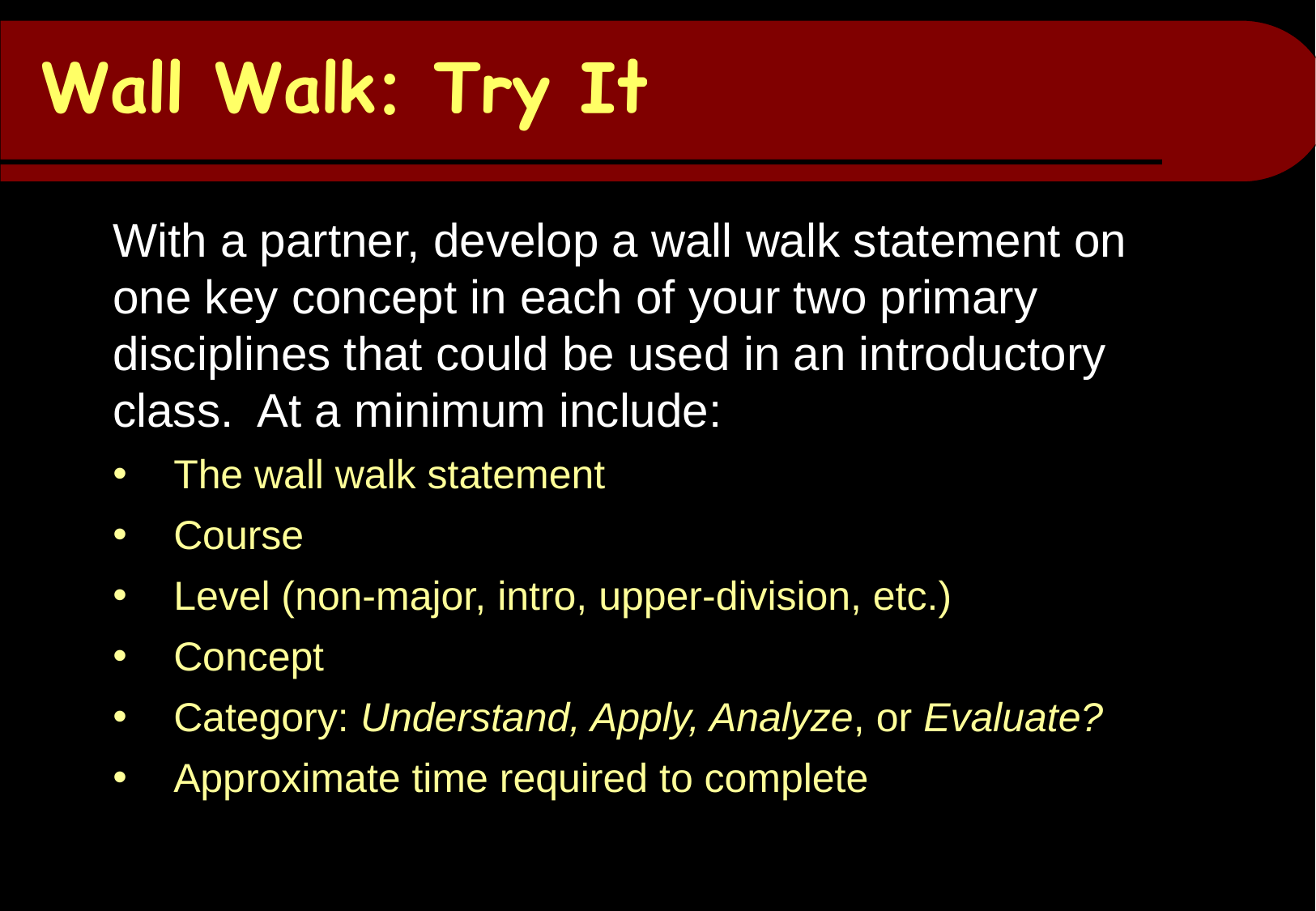

# Wall Walk: Try It
With a partner, develop a wall walk statement on one key concept in each of your two primary disciplines that could be used in an introductory class.  At a minimum include:
The wall walk statement
Course
Level (non-major, intro, upper-division, etc.)
Concept
Category: Understand, Apply, Analyze, or Evaluate?
Approximate time required to complete